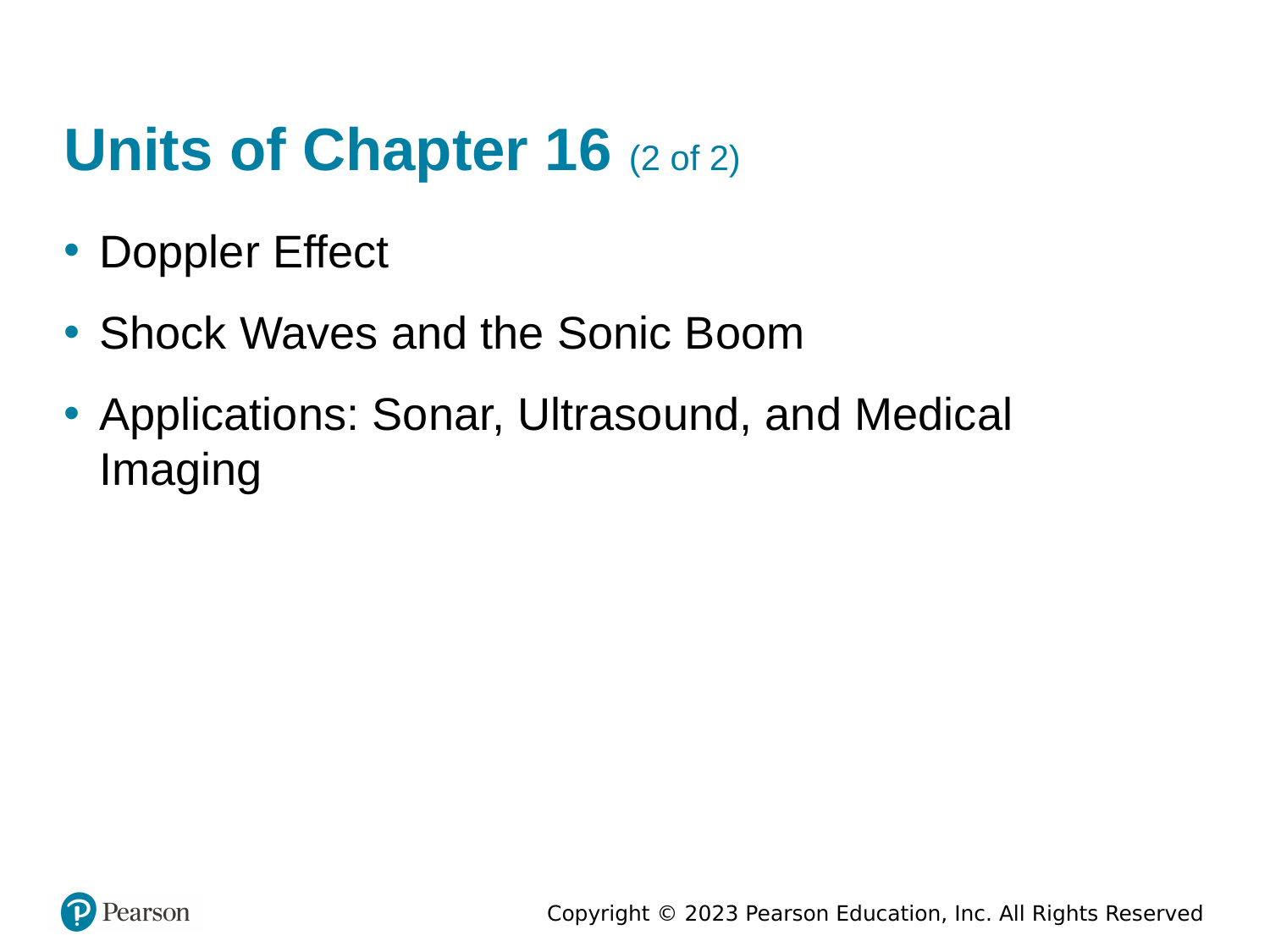

# Units of Chapter 16 (2 of 2)
Doppler Effect
Shock Waves and the Sonic Boom
Applications: Sonar, Ultrasound, and Medical Imaging